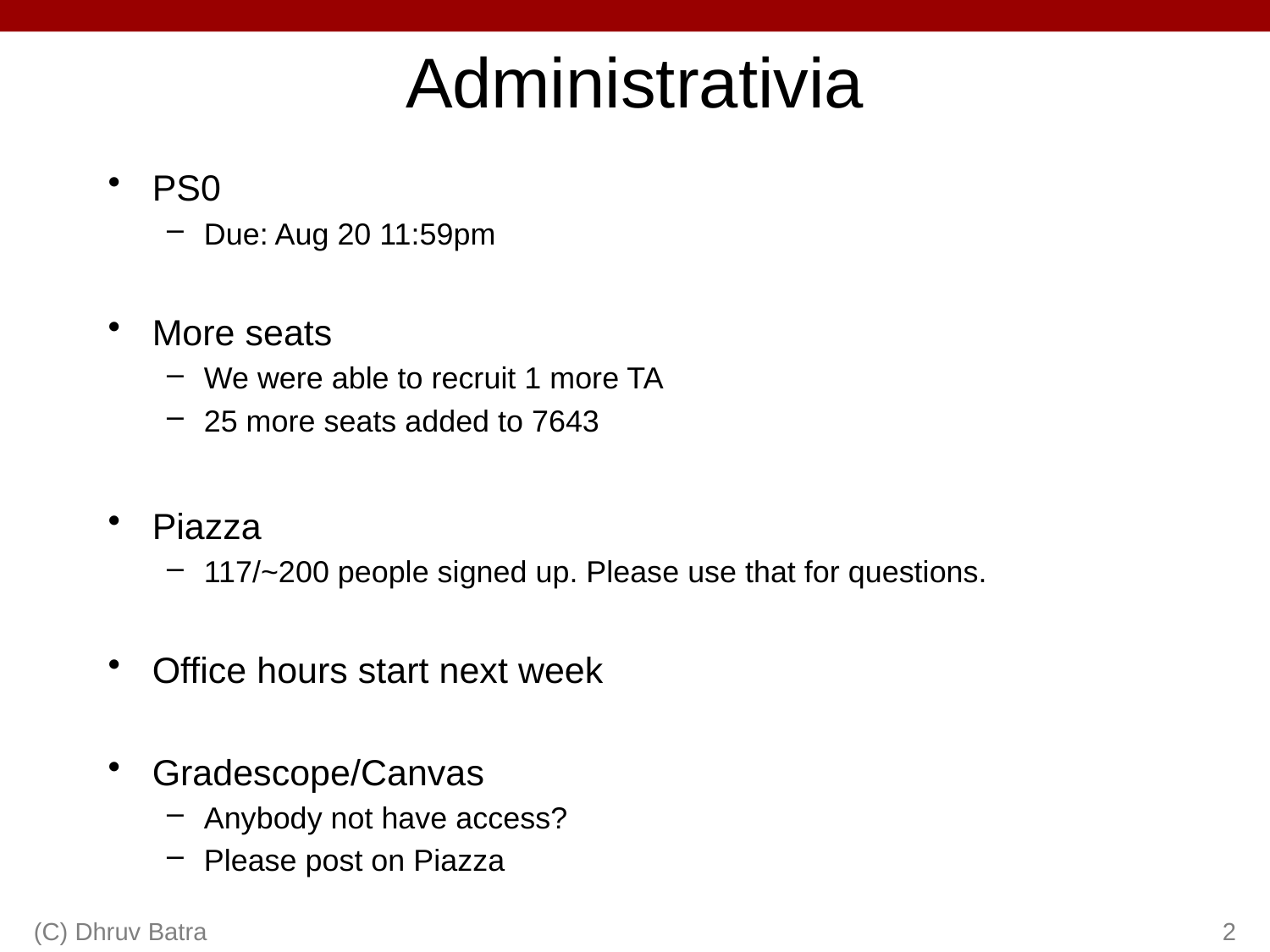

# Administrativia
PS0
Due: Aug 20 11:59pm

More seats
We were able to recruit 1 more TA
25 more seats added to 7643

Piazza
117/~200 people signed up. Please use that for questions.

Office hours start next week

Gradescope/Canvas
Anybody not have access?
Please post on Piazza

(C) Dhruv Batra
2